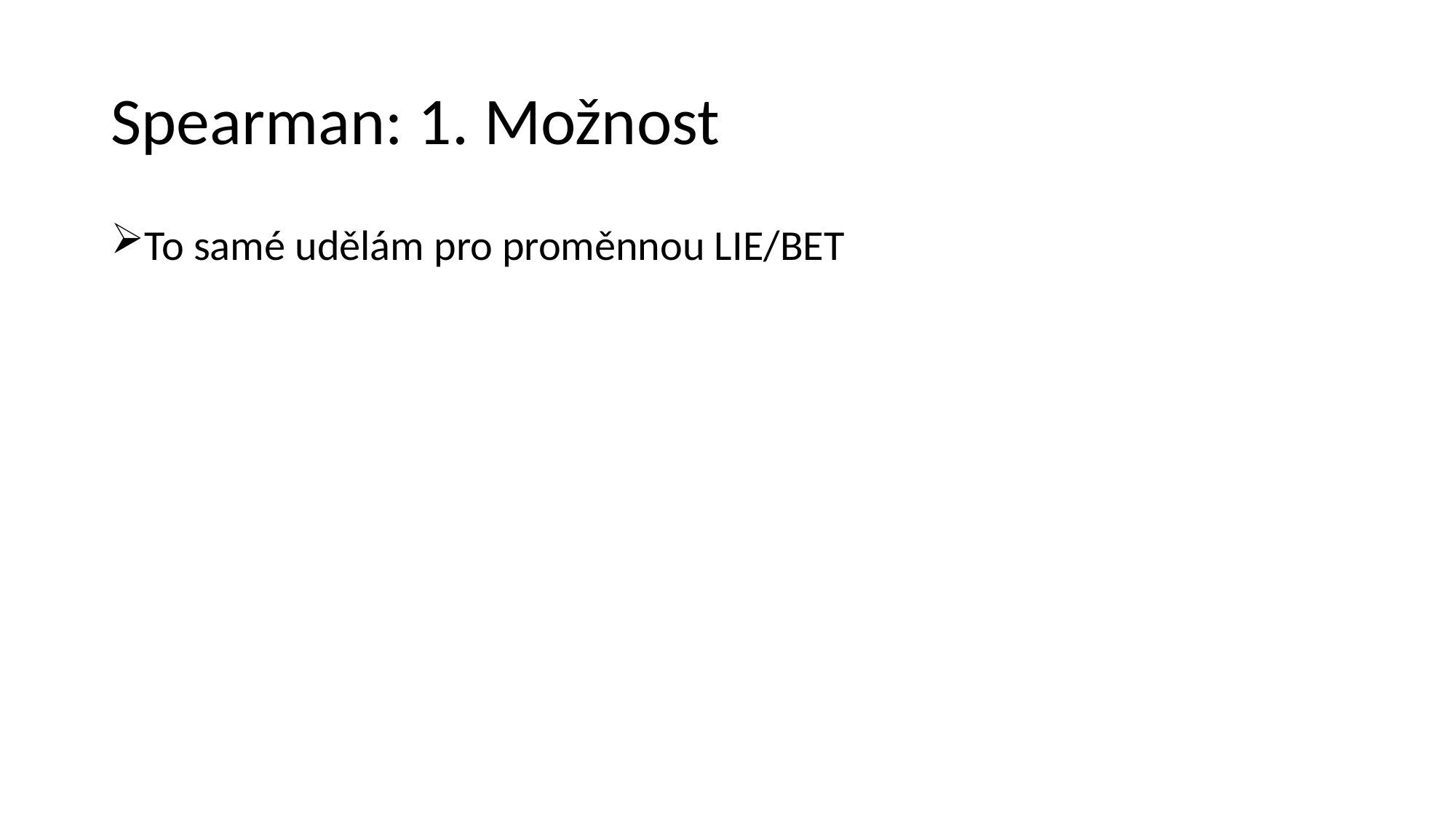

# Spearman: 1. Možnost
To samé udělám pro proměnnou LIE/BET